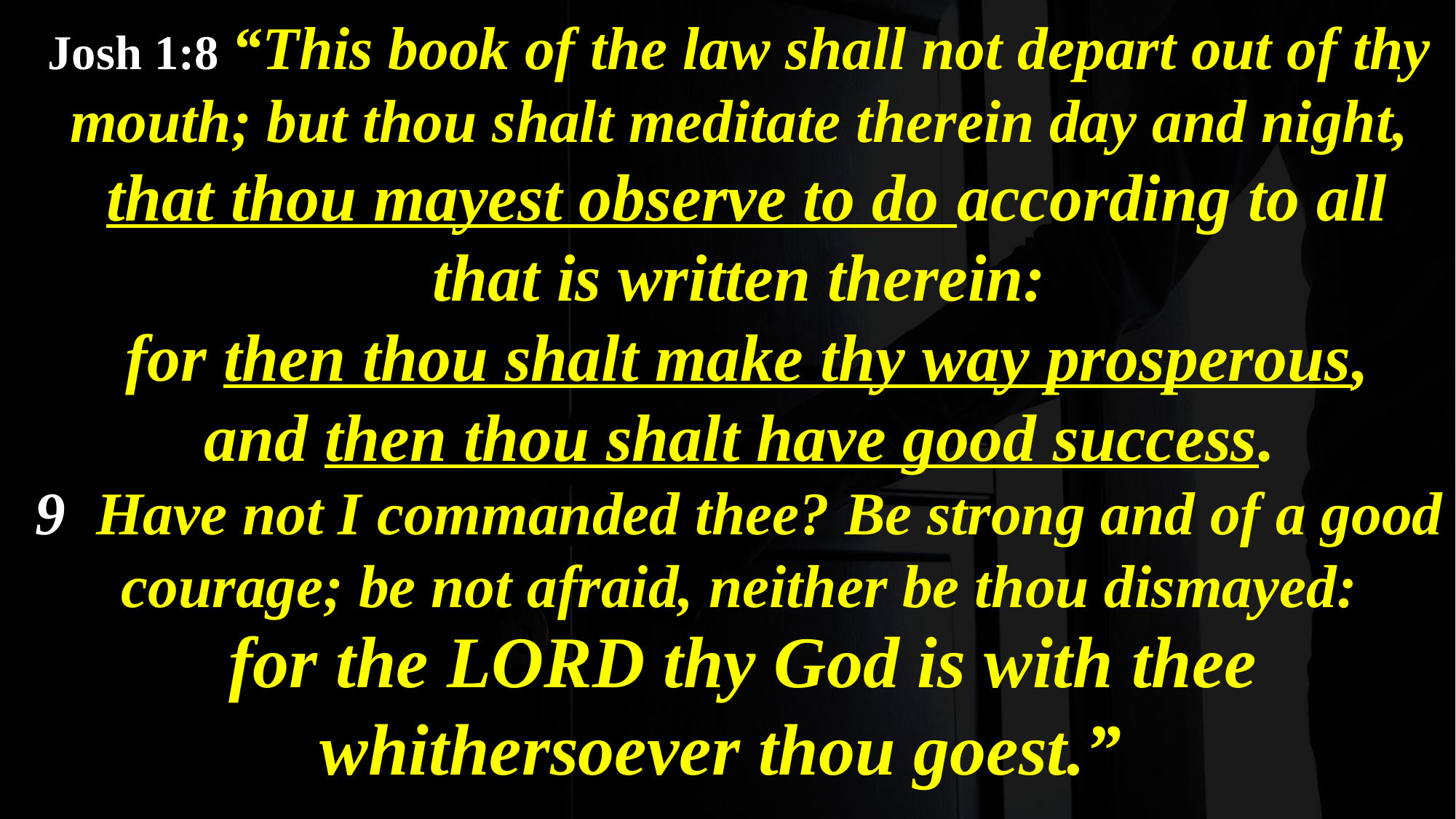

Josh 1:8 “This book of the law shall not depart out of thy mouth; but thou shalt meditate therein day and night,
 that thou mayest observe to do according to all that is written therein:
 for then thou shalt make thy way prosperous,
 and then thou shalt have good success.
9  Have not I commanded thee? Be strong and of a good courage; be not afraid, neither be thou dismayed:
for the LORD thy God is with thee
     whithersoever thou goest.”